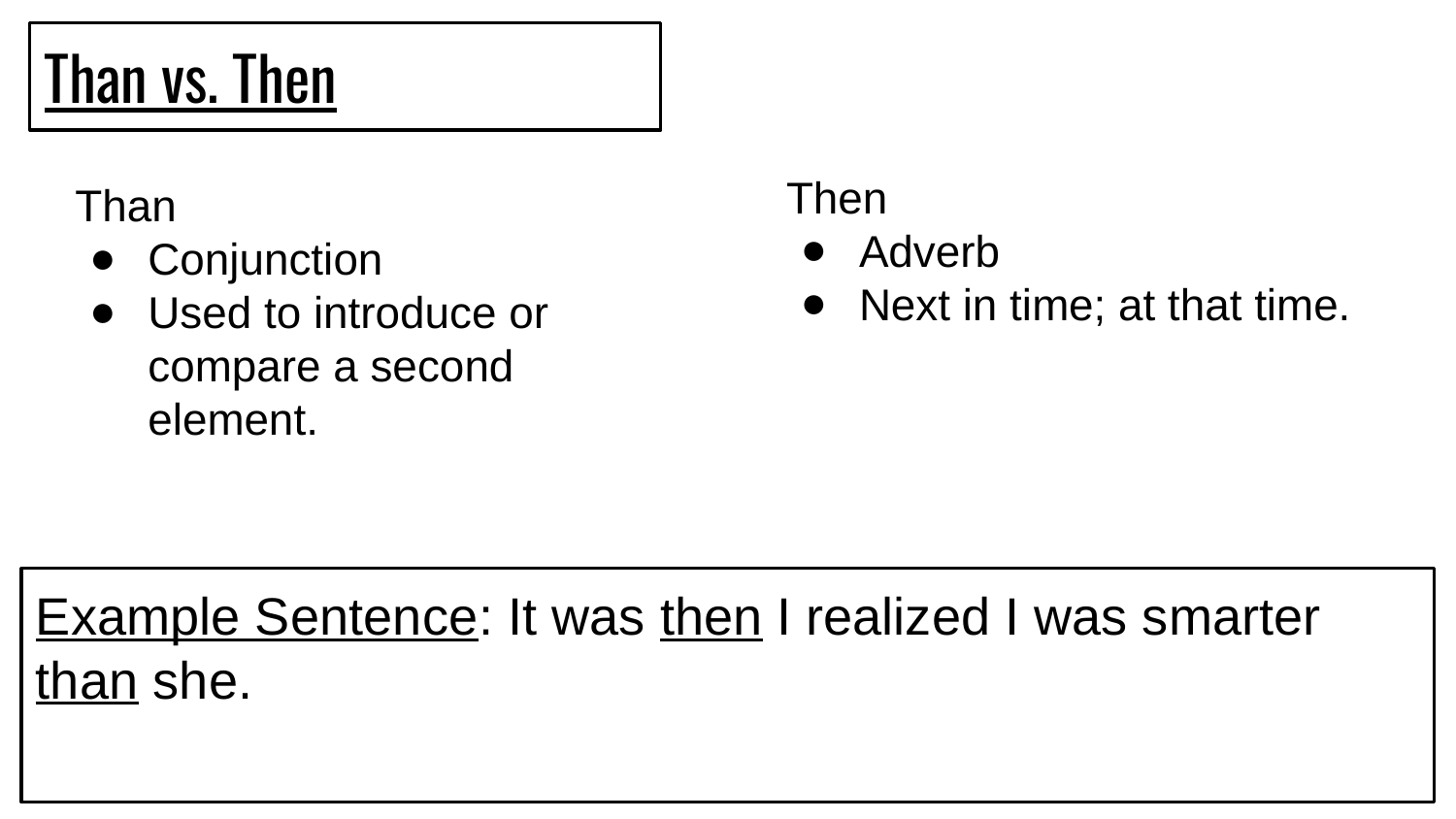

Than vs. Then
Then
Adverb
Next in time; at that time.
Than
Conjunction
Used to introduce or compare a second element.
Example Sentence: It was then I realized I was smarter than she.